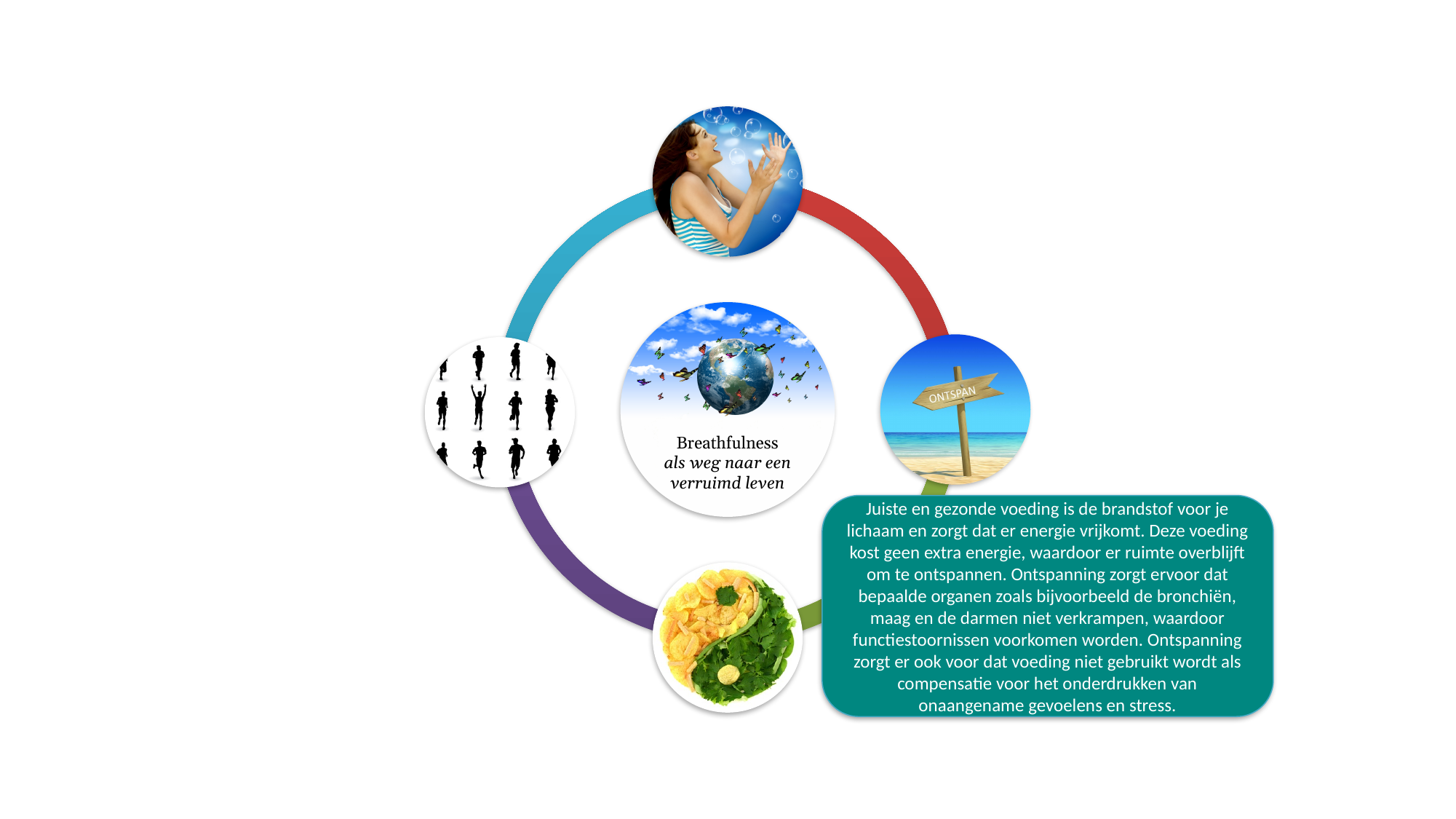

Breathfulness
als weg naar een verruimd leven
Juiste en gezonde voeding is de brandstof voor je lichaam en zorgt dat er energie vrijkomt. Deze voeding kost geen extra energie, waardoor er ruimte overblijft om te ontspannen. Ontspanning zorgt ervoor dat bepaalde organen zoals bijvoorbeeld de bronchiën, maag en de darmen niet verkrampen, waardoor functiestoornissen voorkomen worden. Ontspanning zorgt er ook voor dat voeding niet gebruikt wordt als compensatie voor het onderdrukken van onaangename gevoelens en stress.